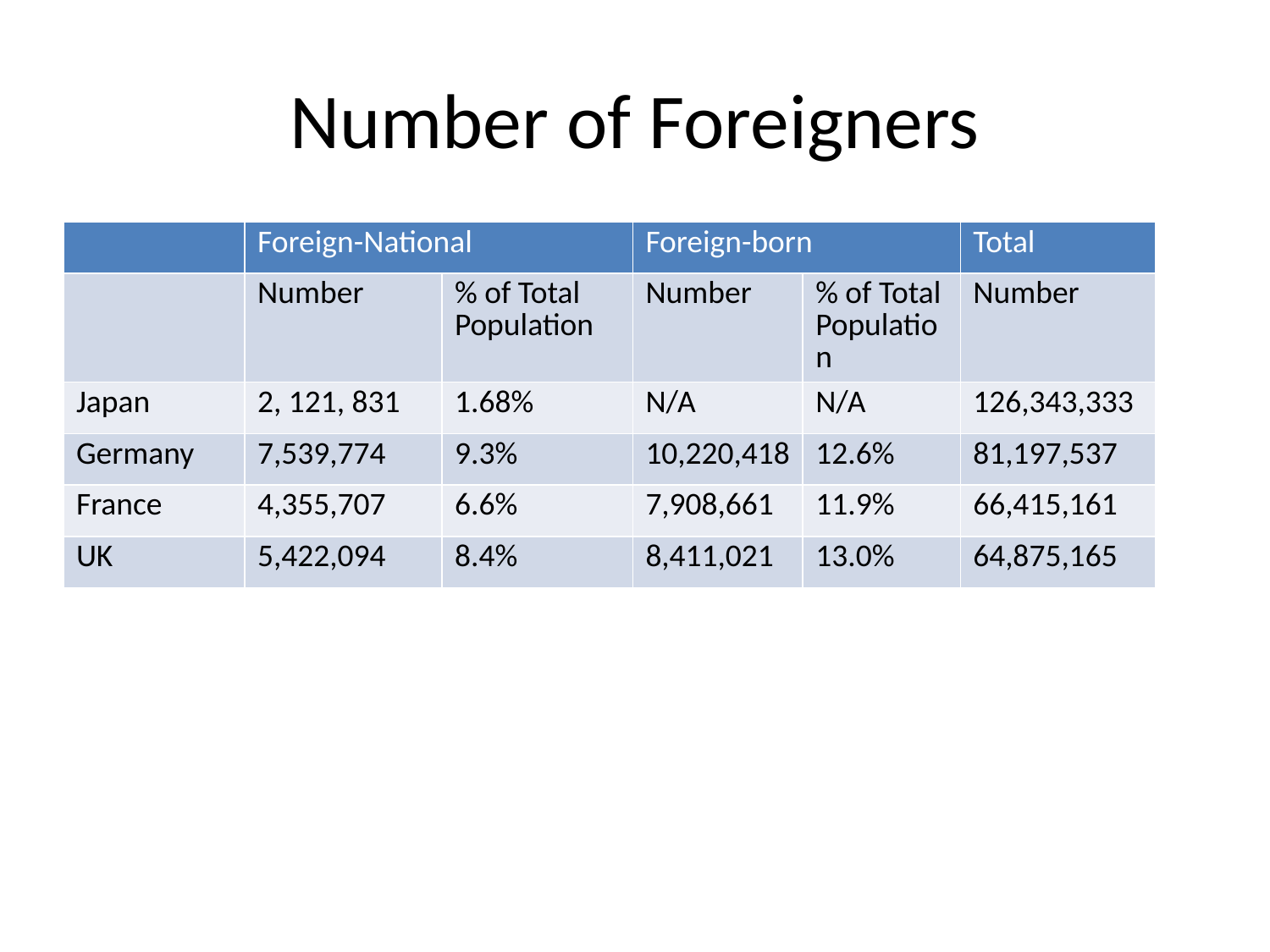

# Number of Foreigners
|  | Foreign-National |  | Foreign-born |  | Total |
| --- | --- | --- | --- | --- | --- |
|  | Number | % of Total Population | Number | % of Total Population | Number |
| Japan | 2, 121, 831 | 1.68% | N/A | N/A | 126,343,333 |
| Germany | 7,539,774 | 9.3% | 10,220,418 | 12.6% | 81,197,537 |
| France | 4,355,707 | 6.6% | 7,908,661 | 11.9% | 66,415,161 |
| UK | 5,422,094 | 8.4% | 8,411,021 | 13.0% | 64,875,165 |